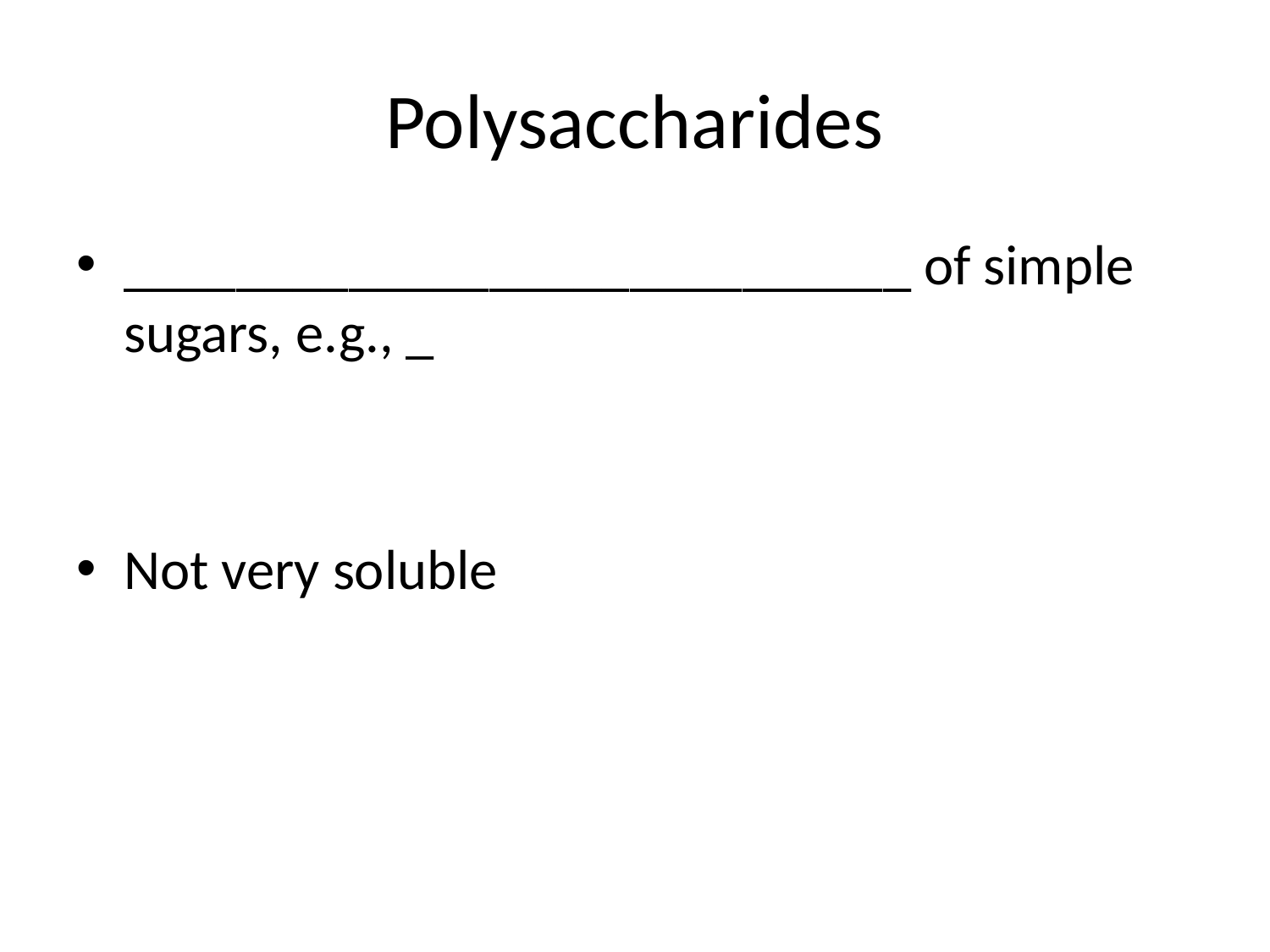

# Polysaccharides
____________________________ of simple sugars, e.g., _

Not very soluble